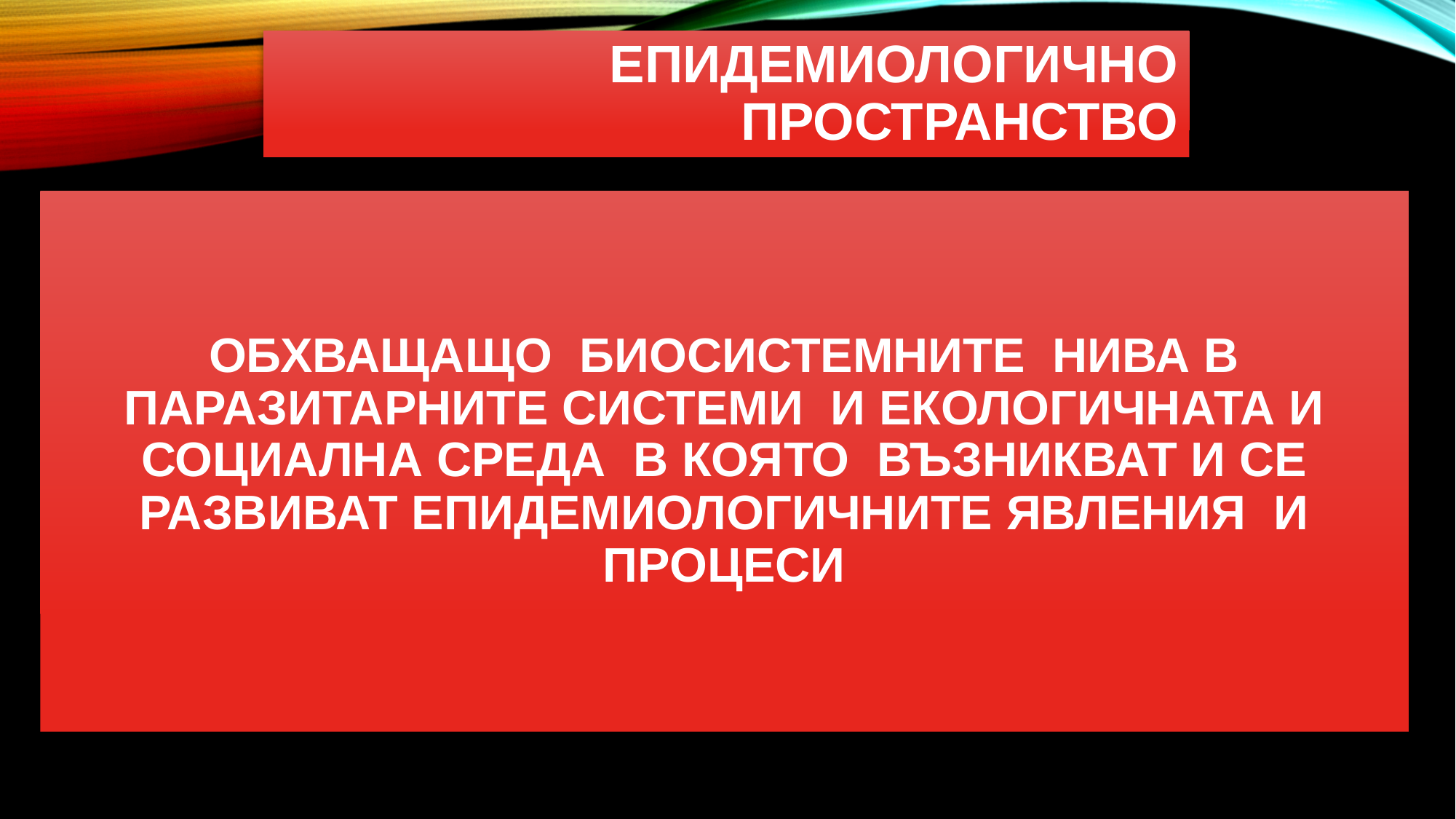

# ЕПИДЕМИОЛОГИЧНО ПРОСТРАНСТВО
ОБХВАЩАЩО  БИОСИСТЕМНИТЕ  НИВА В ПАРАЗИТАРНИТЕ СИСТЕМИ  И ЕКОЛОГИЧНАТА И СОЦИАЛНА СРЕДА  В КОЯТО  ВЪЗНИКВАТ И СЕ РАЗВИВАТ ЕПИДЕМИОЛОГИЧНИТЕ ЯВЛЕНИЯ  И ПРОЦЕСИ